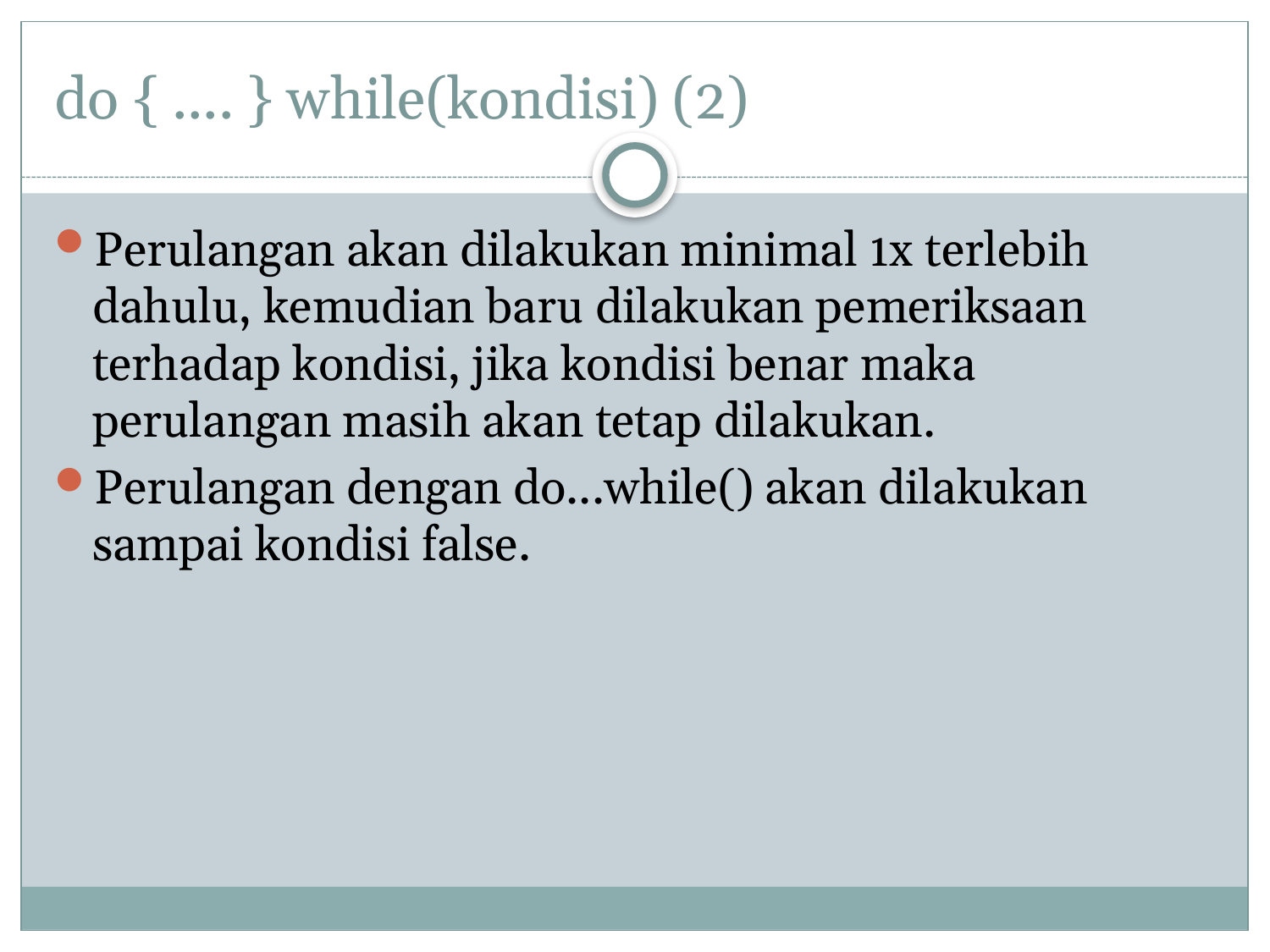

# do { .... } while(kondisi) (2)
Perulangan akan dilakukan minimal 1x terlebih dahulu, kemudian baru dilakukan pemeriksaan terhadap kondisi, jika kondisi benar maka perulangan masih akan tetap dilakukan.
Perulangan dengan do...while() akan dilakukan sampai kondisi false.